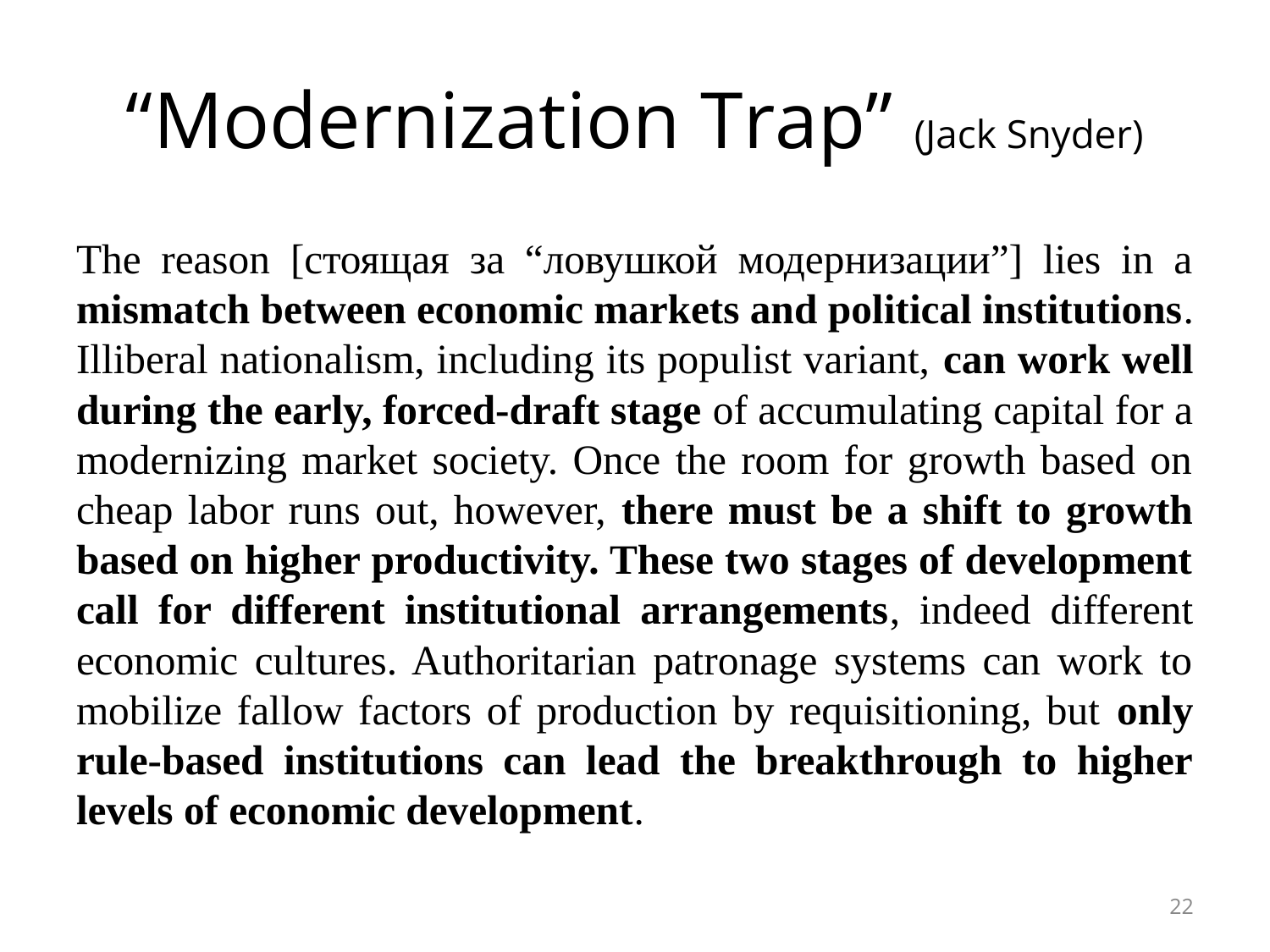

# “Modernization Trap” (Jack Snyder)
The reason [стоящая за “ловушкой модернизации”] lies in a mismatch between economic markets and political institutions. Illiberal nationalism, including its populist variant, can work well during the early, forced-draft stage of accumulating capital for a modernizing market society. Once the room for growth based on cheap labor runs out, however, there must be a shift to growth based on higher productivity. These two stages of development call for different institutional arrangements, indeed different economic cultures. Authoritarian patronage systems can work to mobilize fallow factors of production by requisitioning, but only rule-based institutions can lead the breakthrough to higher levels of economic development.
22